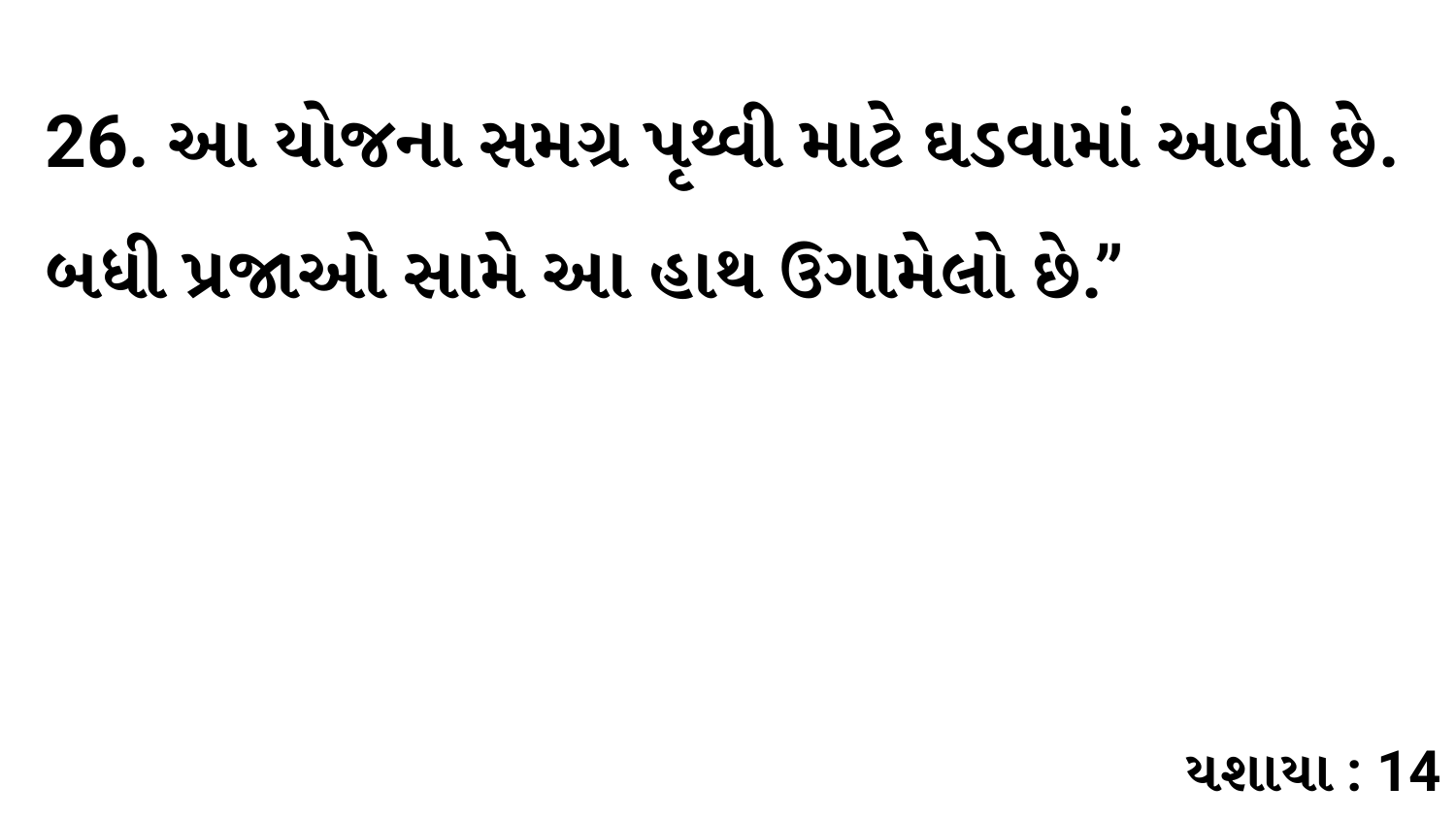

26. આ યોજના સમગ્ર પૃથ્વી માટે ઘડવામાં આવી છે. બધી પ્રજાઓ સામે આ હાથ ઉગામેલો છે.”
યશાયા : 14